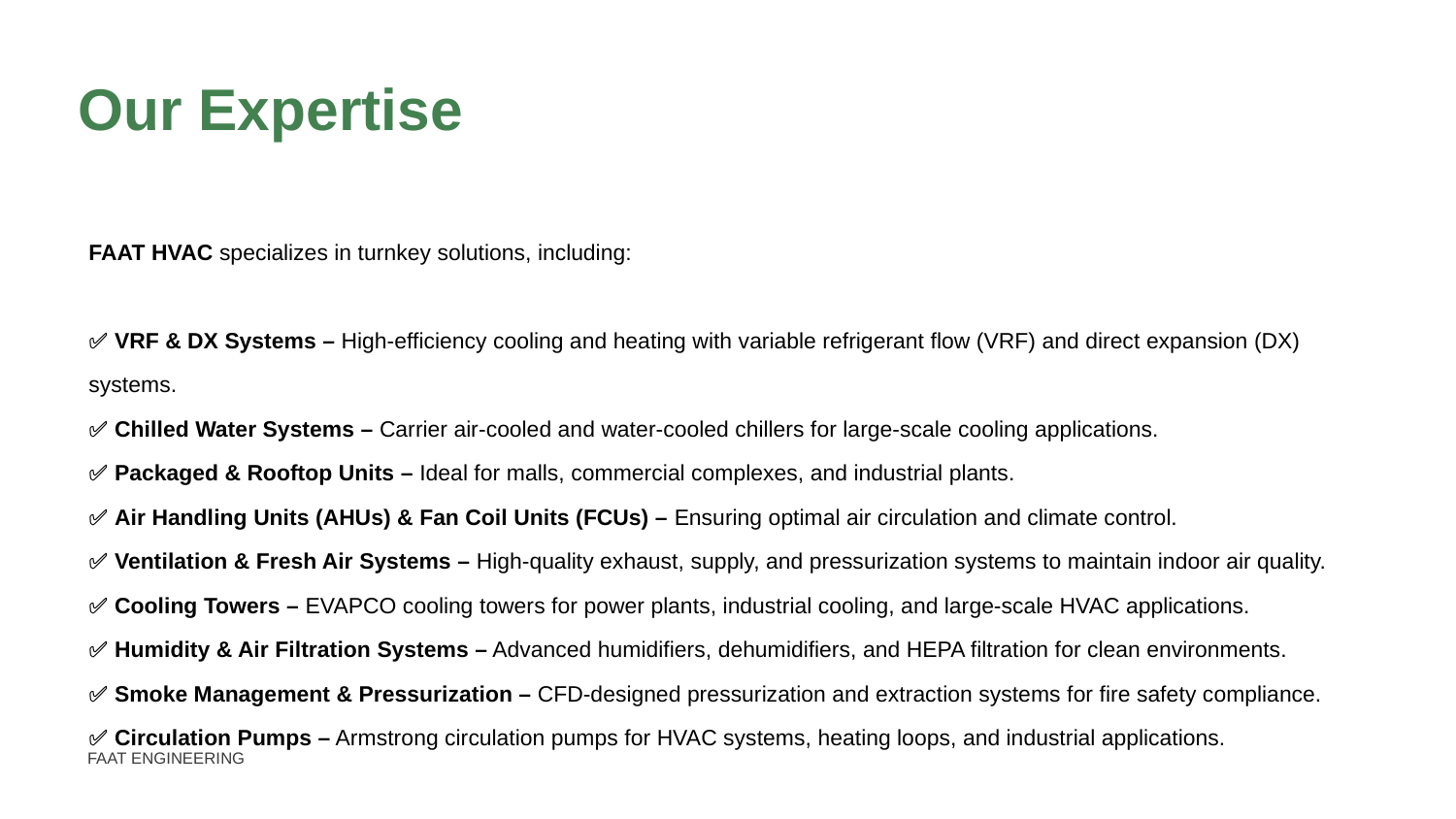

Our Expertise
FAAT HVAC specializes in turnkey solutions, including:

✅ VRF & DX Systems – High-efficiency cooling and heating with variable refrigerant flow (VRF) and direct expansion (DX) systems.
✅ Chilled Water Systems – Carrier air-cooled and water-cooled chillers for large-scale cooling applications.
✅ Packaged & Rooftop Units – Ideal for malls, commercial complexes, and industrial plants.
✅ Air Handling Units (AHUs) & Fan Coil Units (FCUs) – Ensuring optimal air circulation and climate control.
✅ Ventilation & Fresh Air Systems – High-quality exhaust, supply, and pressurization systems to maintain indoor air quality.
✅ Cooling Towers – EVAPCO cooling towers for power plants, industrial cooling, and large-scale HVAC applications.
✅ Humidity & Air Filtration Systems – Advanced humidifiers, dehumidifiers, and HEPA filtration for clean environments.
✅ Smoke Management & Pressurization – CFD-designed pressurization and extraction systems for fire safety compliance.
✅ Circulation Pumps – Armstrong circulation pumps for HVAC systems, heating loops, and industrial applications.
FAAT ENGINEERING